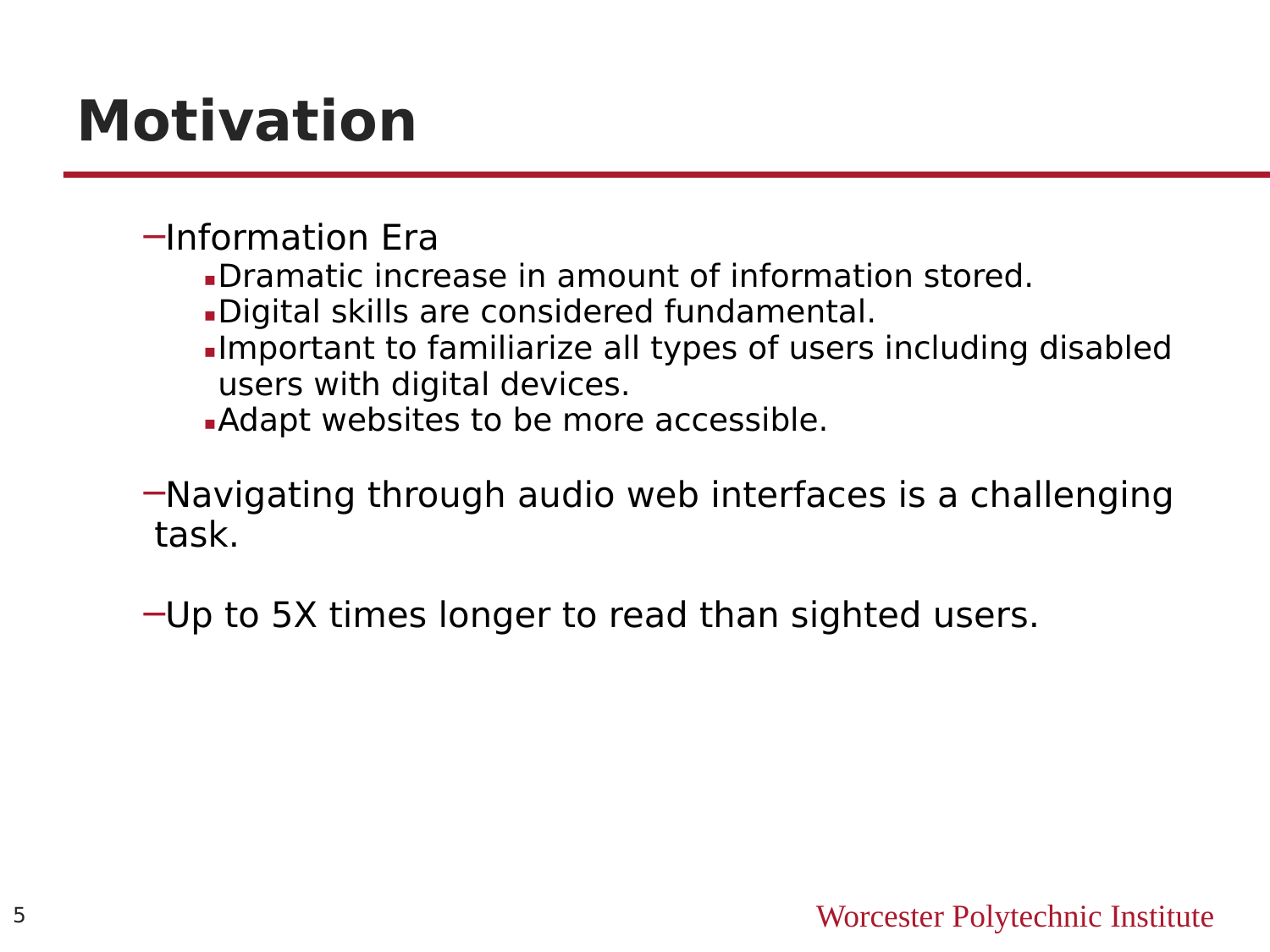

# Motivation
Information Era
Dramatic increase in amount of information stored.
Digital skills are considered fundamental.
Important to familiarize all types of users including disabled users with digital devices.
Adapt websites to be more accessible.
Navigating through audio web interfaces is a challenging task.
Up to 5X times longer to read than sighted users.

5